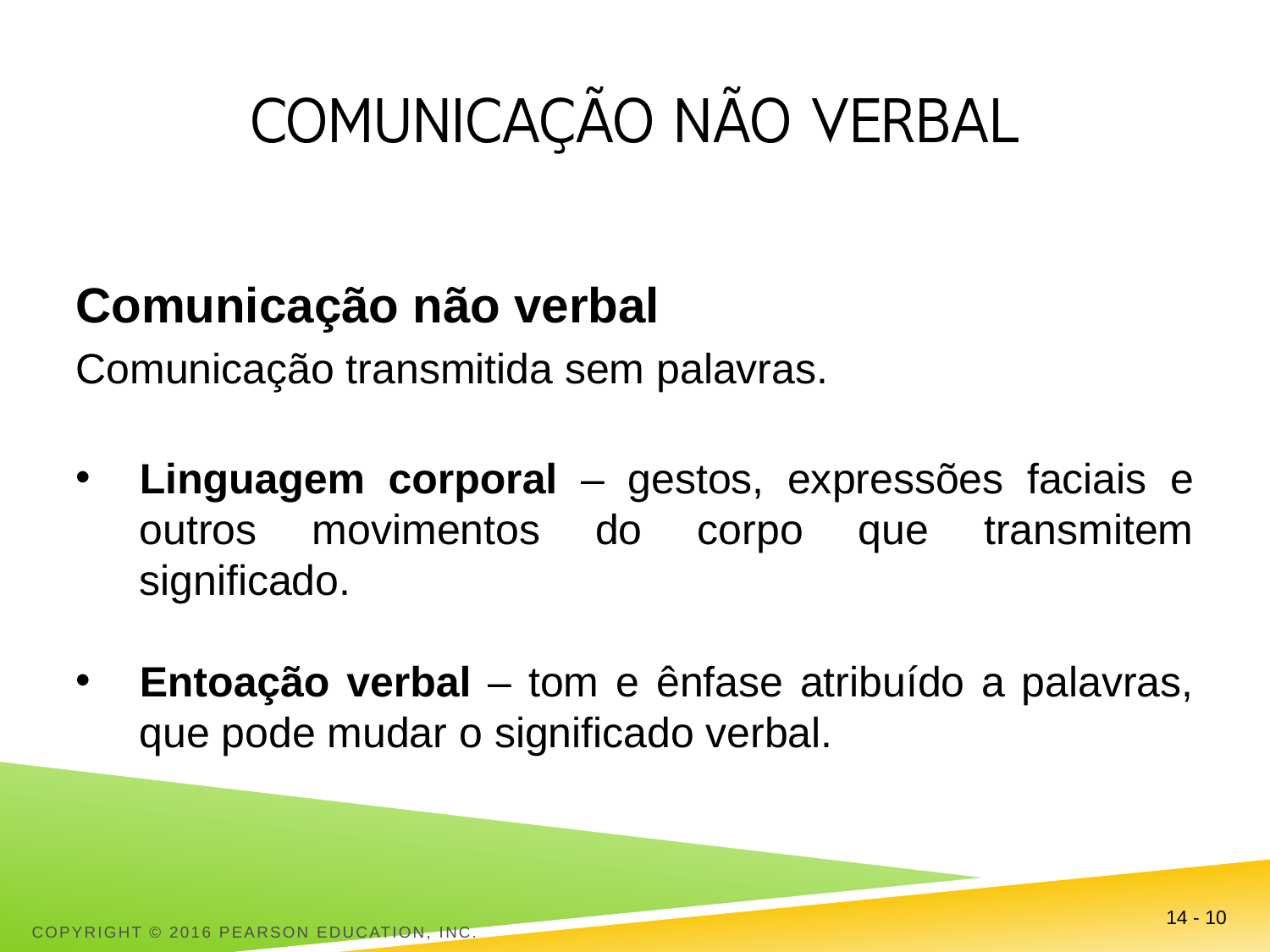

# Comunicação não verbal
Comunicação não verbal
Comunicação transmitida sem palavras.

Linguagem corporal – gestos, expressões faciais e outros movimentos do corpo que transmitem significado.

Entoação verbal – tom e ênfase atribuído a palavras, que pode mudar o significado verbal.
Copyright © 2016 Pearson Education, Inc.
14 - 10